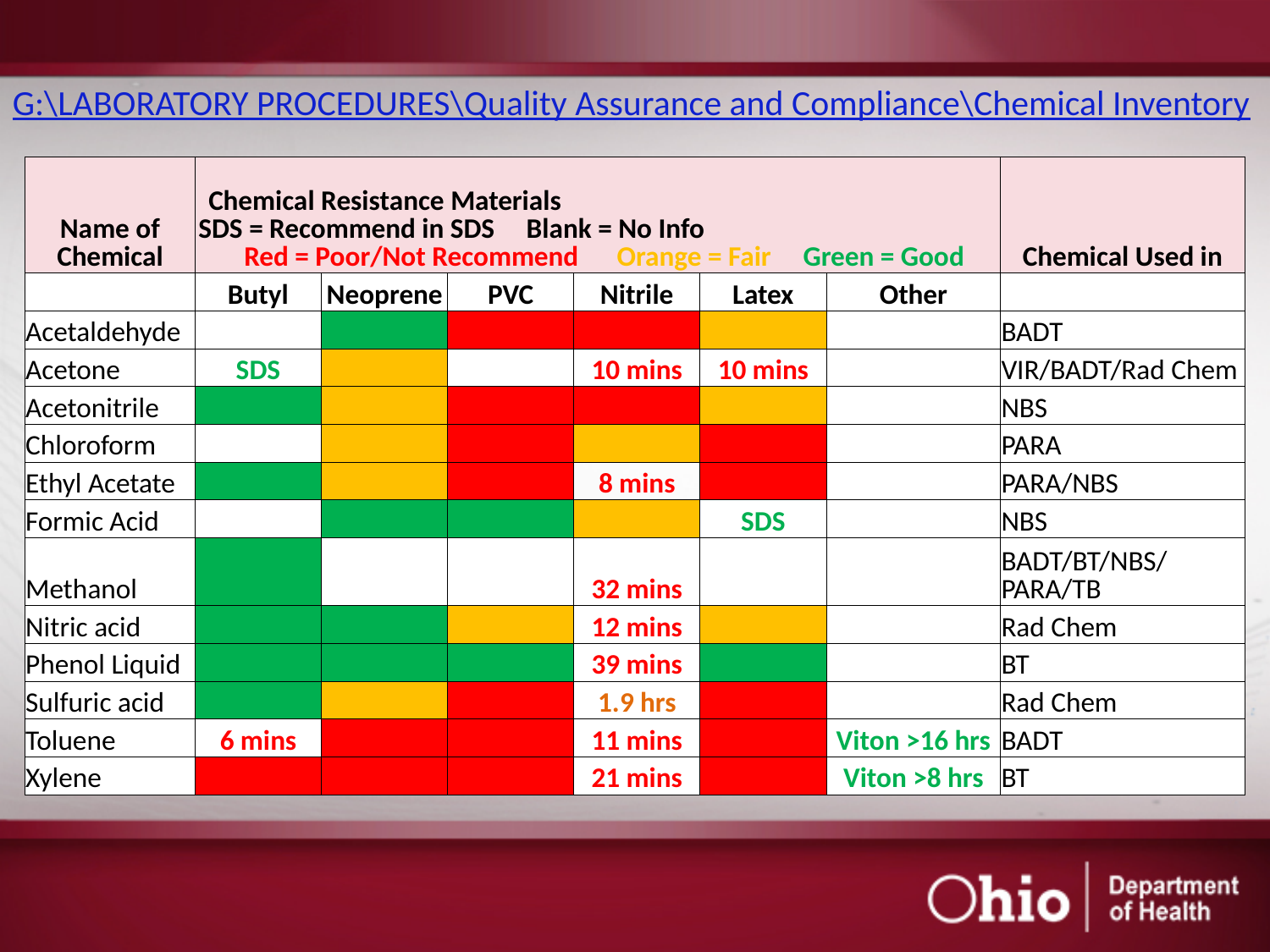

G:\LABORATORY PROCEDURES\Quality Assurance and Compliance\Chemical Inventory
| Name of Chemical | Chemical Resistance Materials SDS = Recommend in SDS Blank = No Info Red = Poor/Not Recommend Orange = Fair Green = Good |  |  |  |  |  | Chemical Used in |
| --- | --- | --- | --- | --- | --- | --- | --- |
|  | Butyl | Neoprene | PVC | Nitrile | Latex | Other |  |
| Acetaldehyde |  |  |  |  |  |  | BADT |
| Acetone | SDS |  |  | 10 mins | 10 mins |  | VIR/BADT/Rad Chem |
| Acetonitrile |  |  |  |  |  |  | NBS |
| Chloroform |  |  |  |  |  |  | PARA |
| Ethyl Acetate |  |  |  | 8 mins |  |  | PARA/NBS |
| Formic Acid |  |  |  |  | SDS |  | NBS |
| Methanol |  |  |  | 32 mins |  |  | BADT/BT/NBS/PARA/TB |
| Nitric acid |  |  |  | 12 mins |  |  | Rad Chem |
| Phenol Liquid |  |  |  | 39 mins |  |  | BT |
| Sulfuric acid |  |  |  | 1.9 hrs |  |  | Rad Chem |
| Toluene | 6 mins |  |  | 11 mins |  | Viton >16 hrs | BADT |
| Xylene |  |  |  | 21 mins |  | Viton >8 hrs | BT |